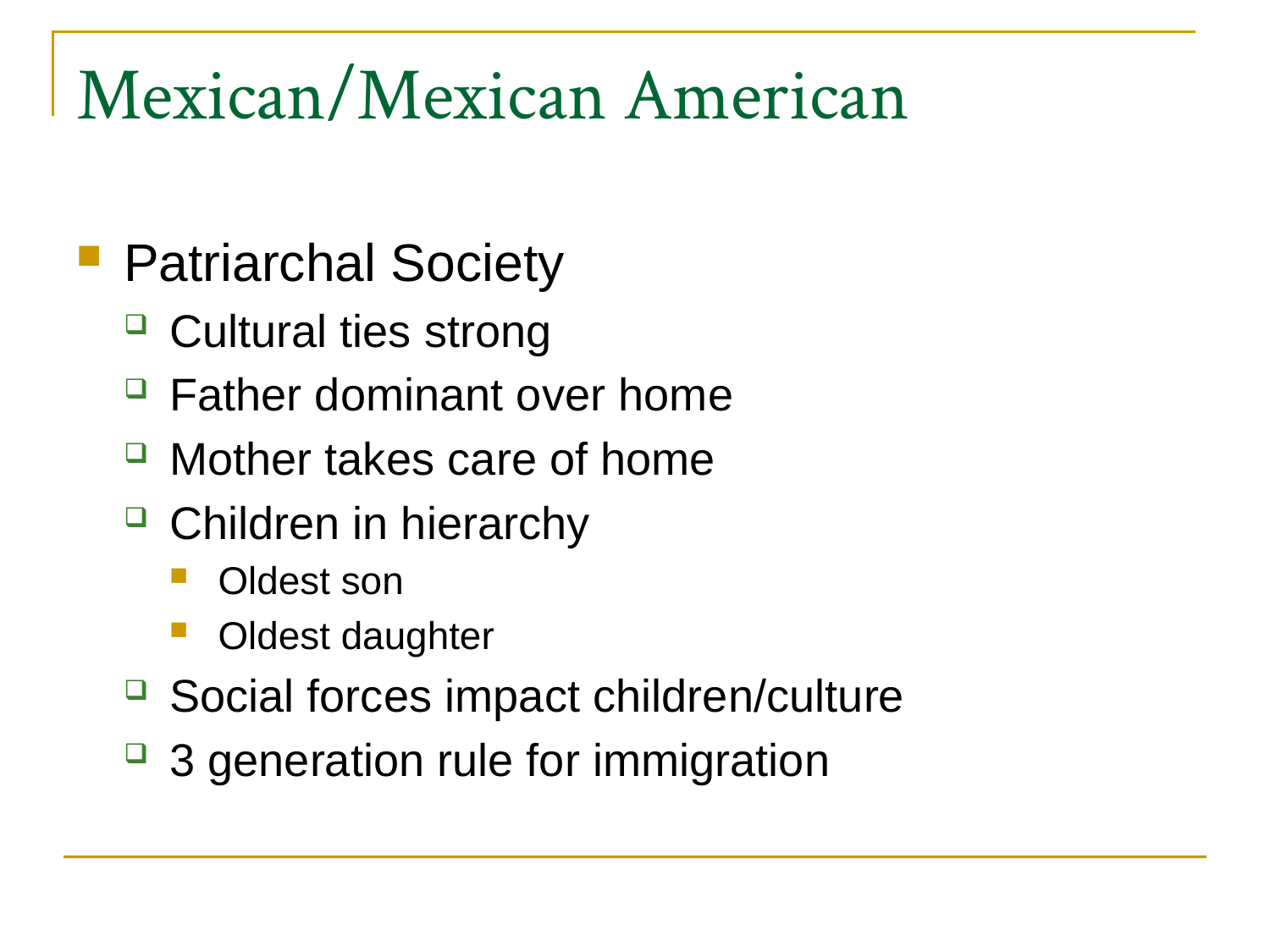

# Mexican/Mexican American
Patriarchal Society
Cultural ties strong
Father dominant over home
Mother takes care of home
Children in hierarchy
Oldest son
Oldest daughter
Social forces impact children/culture
3 generation rule for immigration